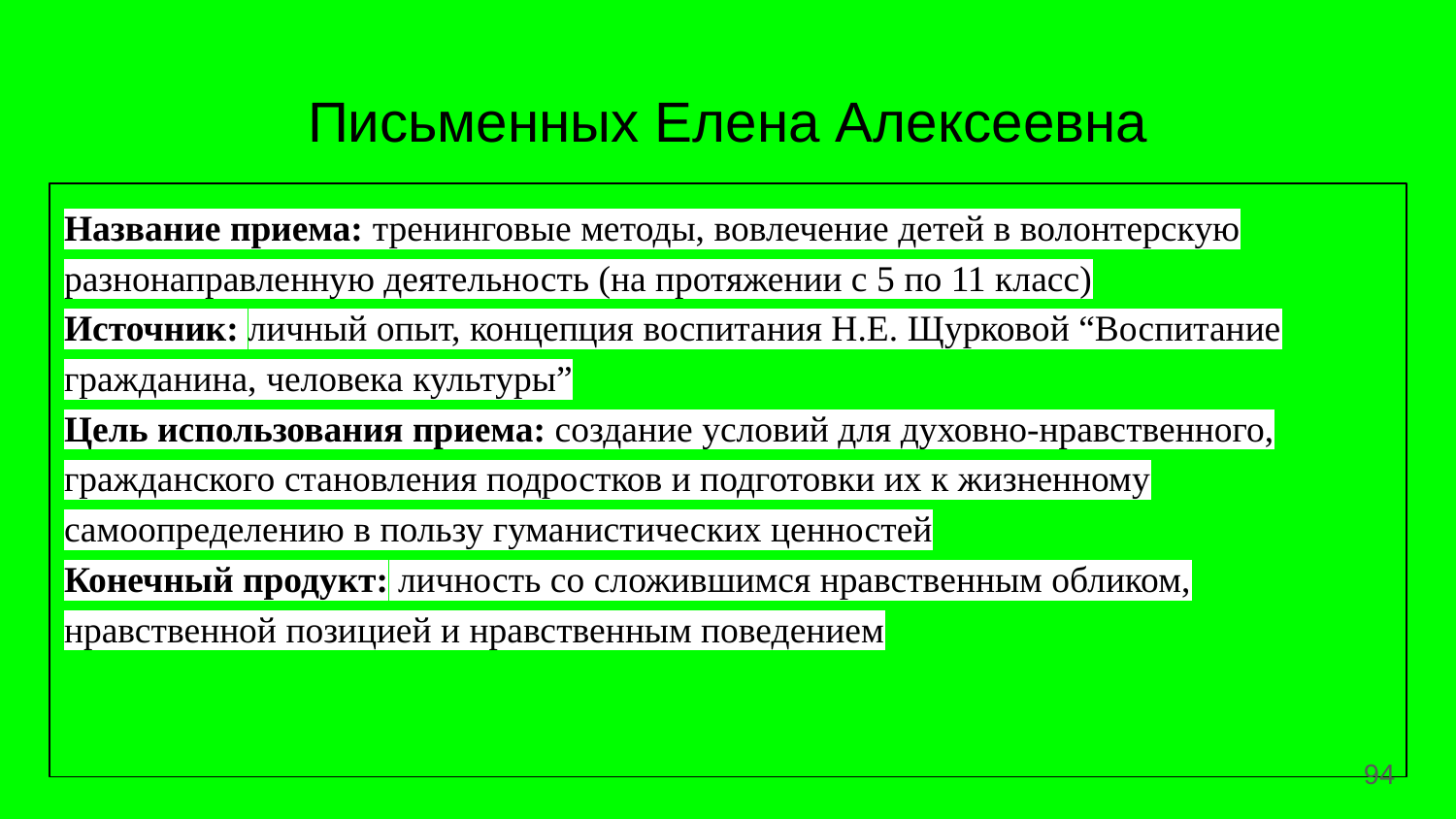

# Письменных Елена Алексеевна
Название приема: тренинговые методы, вовлечение детей в волонтерскую разнонаправленную деятельность (на протяжении с 5 по 11 класс)
Источник: личный опыт, концепция воспитания Н.Е. Щурковой “Воспитание гражданина, человека культуры”
Цель использования приема: создание условий для духовно-нравственного, гражданского становления подростков и подготовки их к жизненному самоопределению в пользу гуманистических ценностей
Конечный продукт: личность со сложившимся нравственным обликом, нравственной позицией и нравственным поведением

94